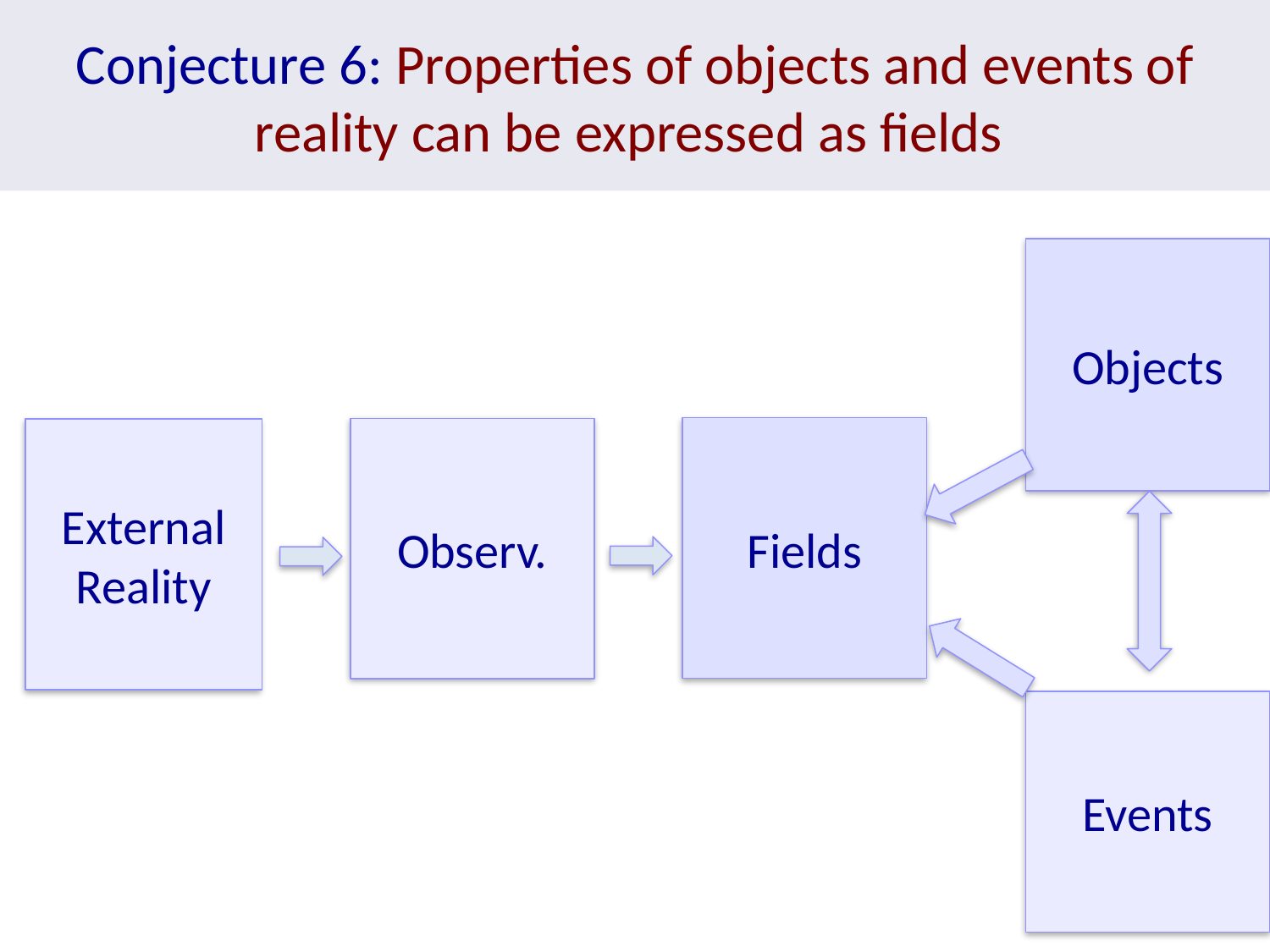

Conjecture 6: Properties of objects and events of reality can be expressed as fields
Objects
Fields
Observ.
External Reality

Events